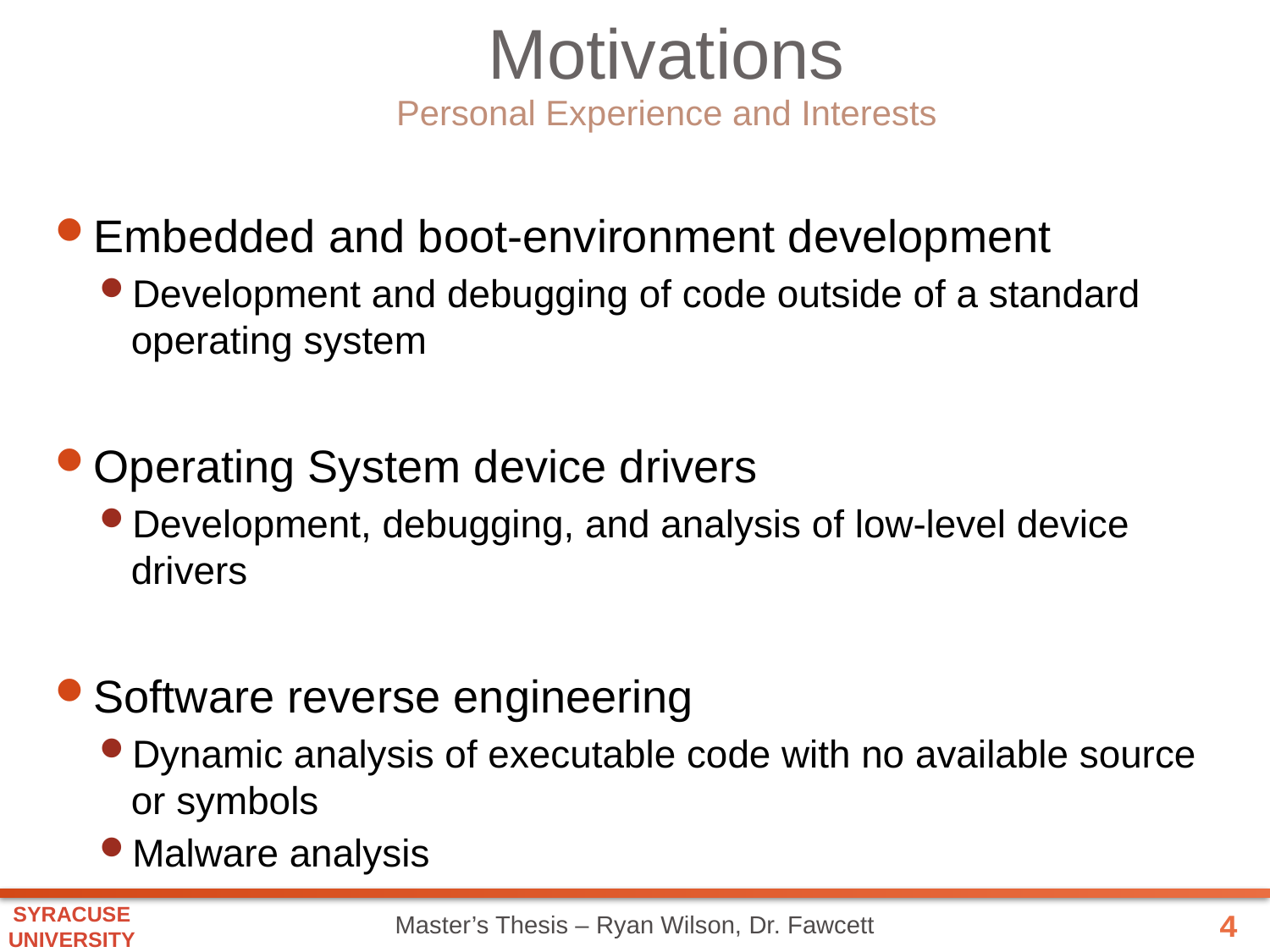

# Motivations
Personal Experience and Interests
Embedded and boot-environment development
Development and debugging of code outside of a standard operating system

Operating System device drivers
Development, debugging, and analysis of low-level device drivers

Software reverse engineering
Dynamic analysis of executable code with no available source or symbols
Malware analysis